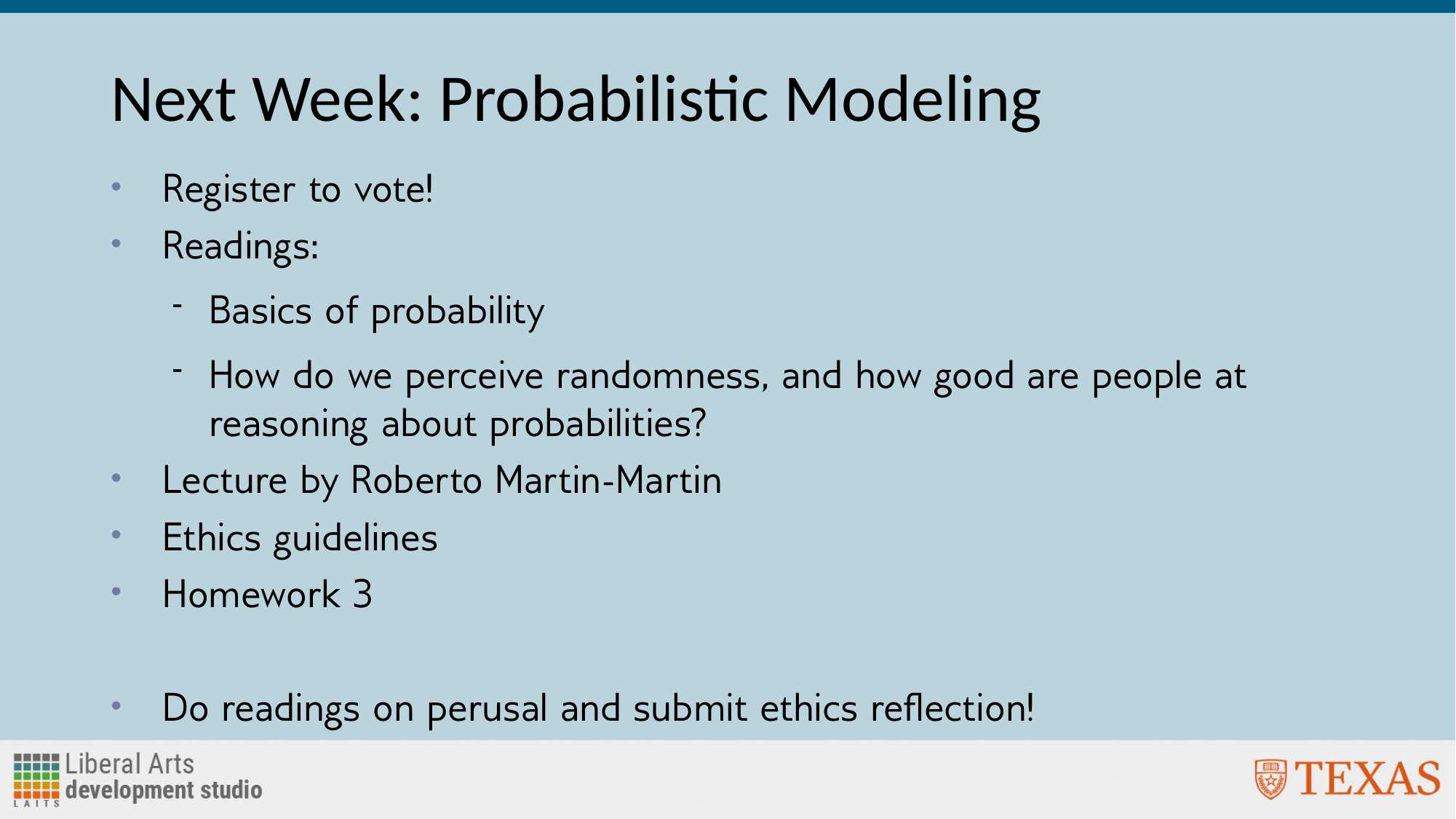

# Next Week: Probabilistic Modeling

Register to vote!
Readings:
Basics of probability
How do we perceive randomness, and how good are people at reasoning about probabilities?
Lecture by Roberto Martin-Martin
Ethics guidelines
Homework 3

Do readings on perusal and submit ethics reflection!